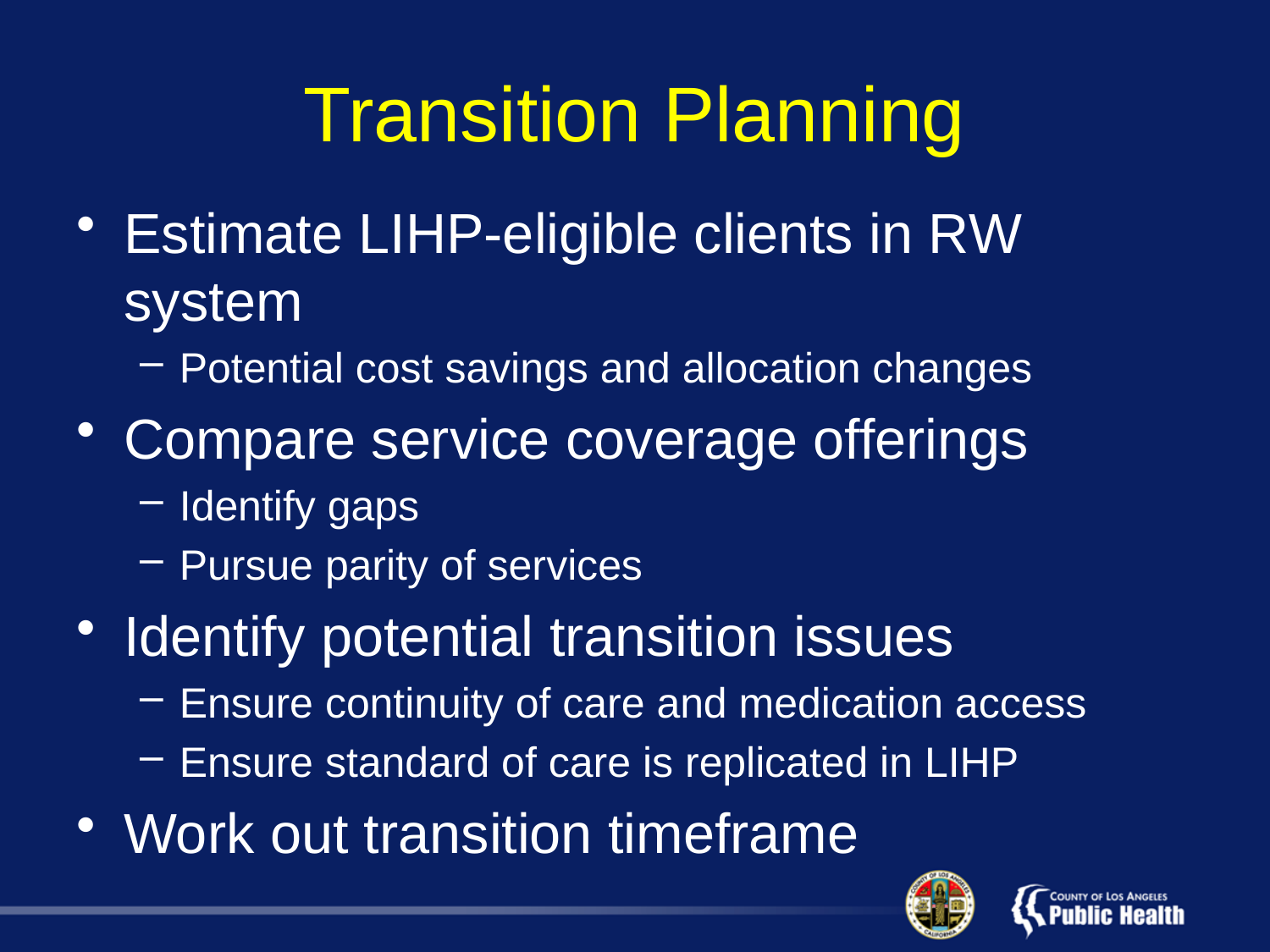

# Transition Planning
Estimate LIHP-eligible clients in RW system
Potential cost savings and allocation changes
Compare service coverage offerings
Identify gaps
Pursue parity of services
Identify potential transition issues
Ensure continuity of care and medication access
Ensure standard of care is replicated in LIHP
Work out transition timeframe